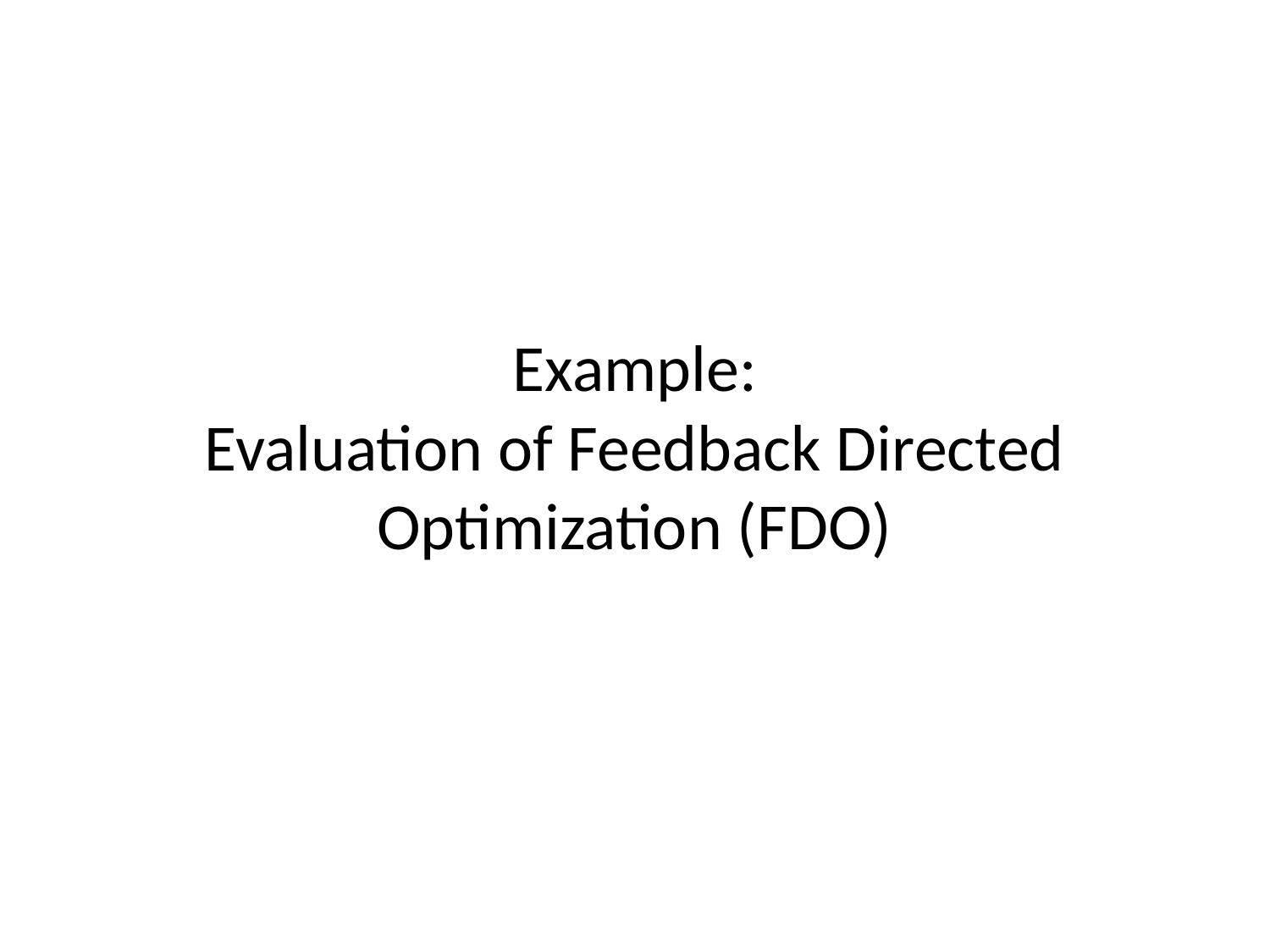

# Example: Evaluation of Feedback Directed Optimization (FDO)